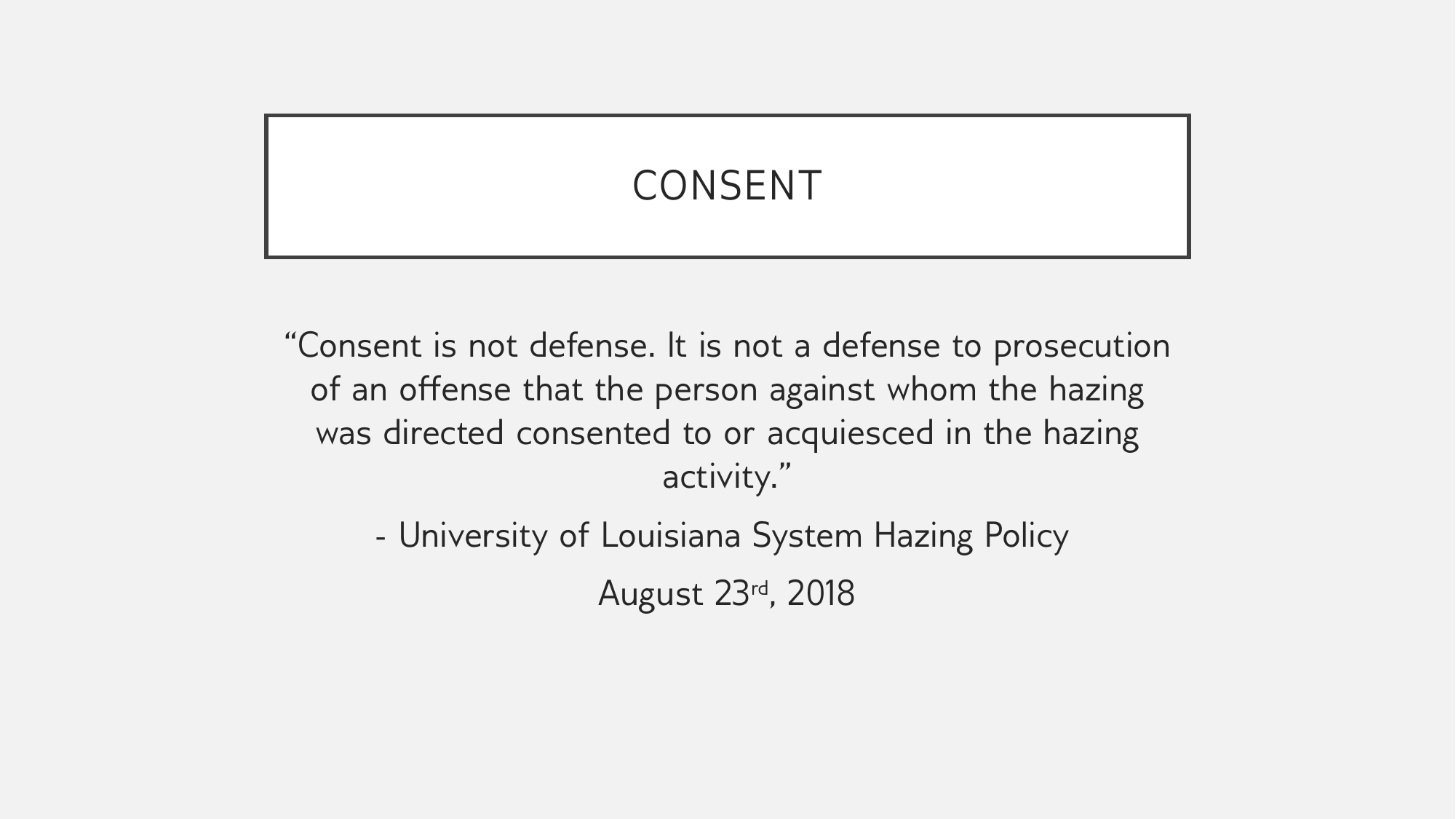

# Consent
“Consent is not defense. It is not a defense to prosecution of an offense that the person against whom the hazing was directed consented to or acquiesced in the hazing activity.”
- University of Louisiana System Hazing Policy
August 23rd, 2018